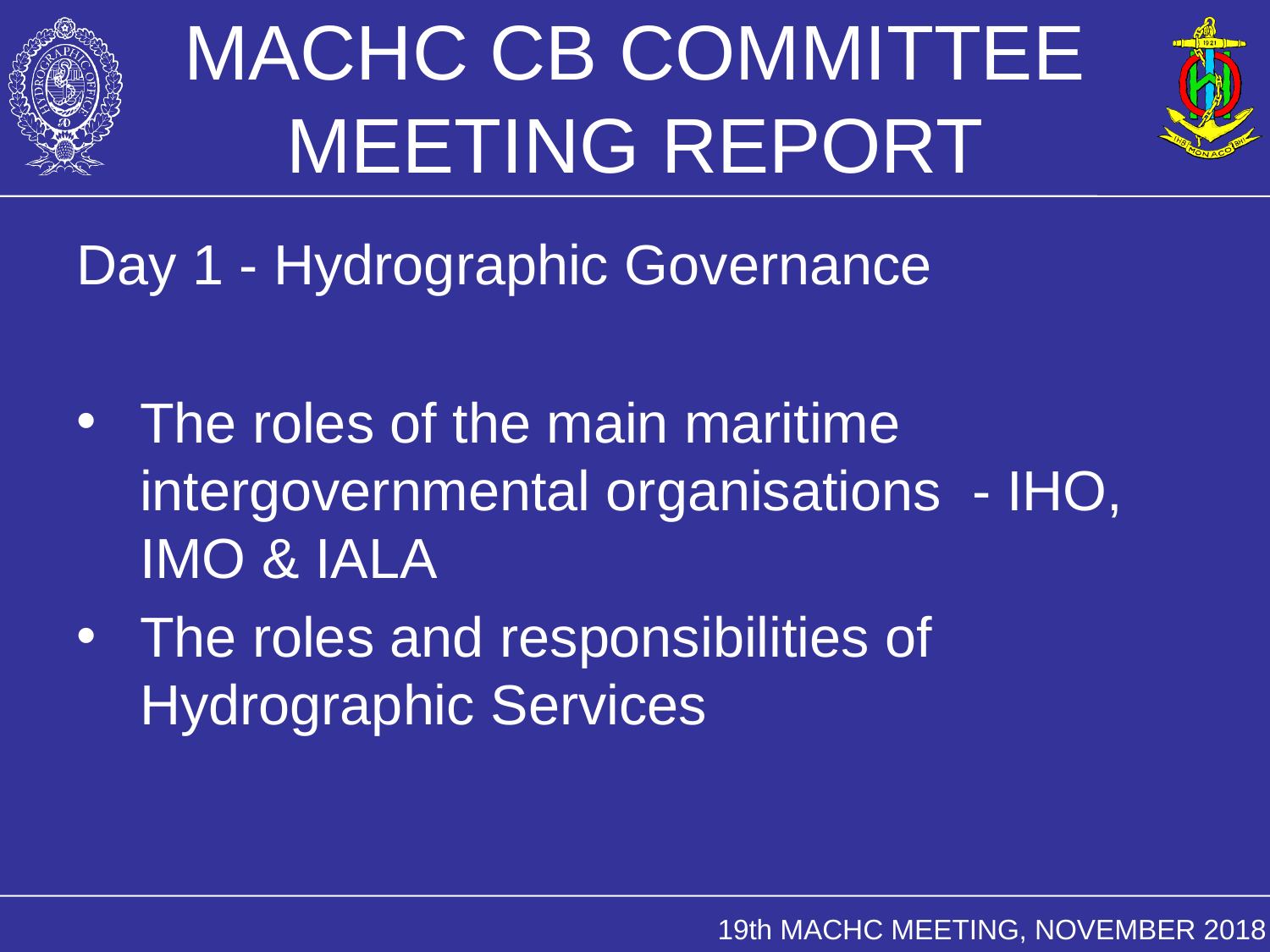

# MACHC CB COMMITTEE MEETING REPORT
Day 1 - Hydrographic Governance

The roles of the main maritime intergovernmental organisations  - IHO, IMO & IALA
The roles and responsibilities of Hydrographic Services